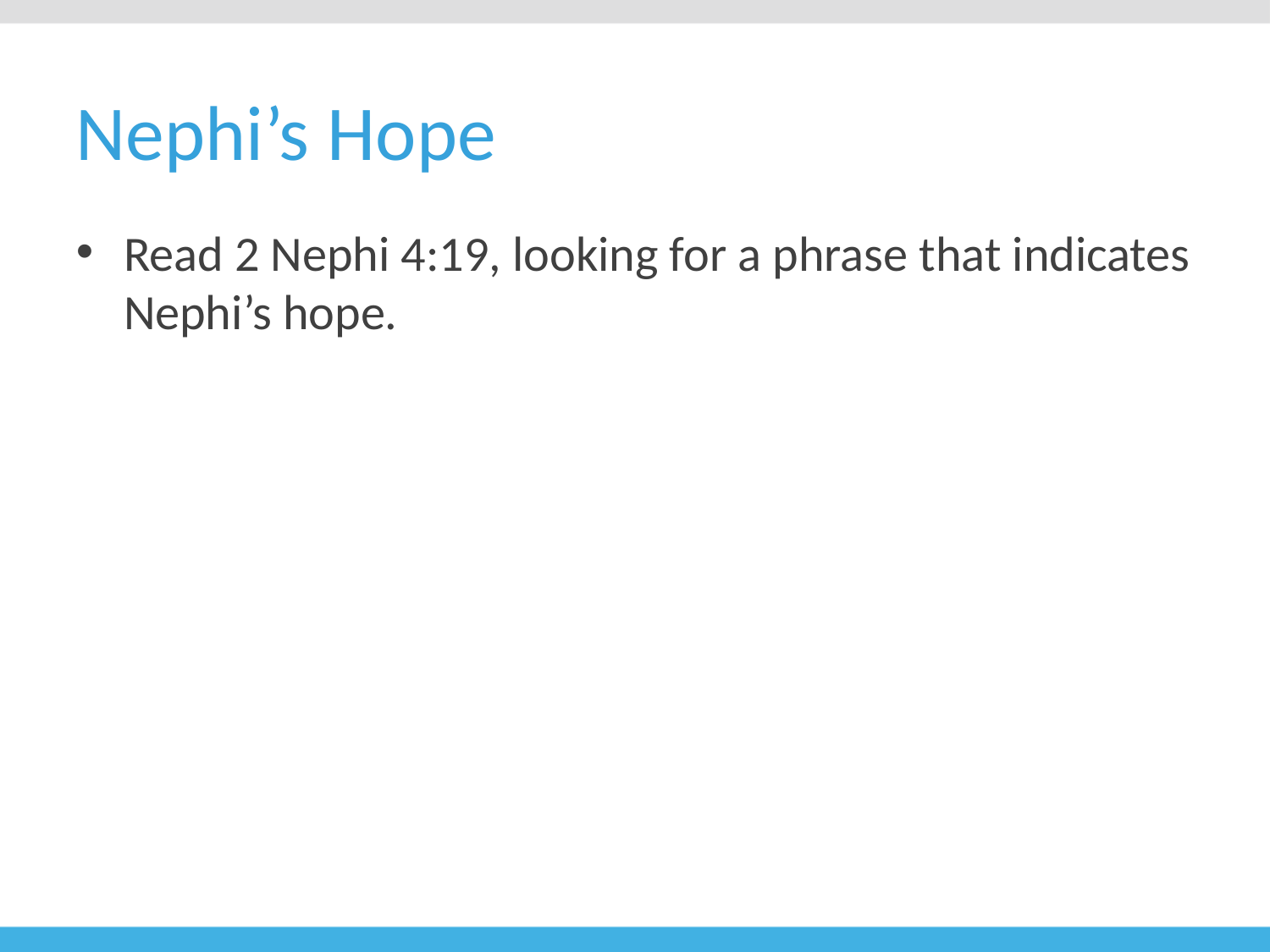

# Nephi’s Hope
Read 2 Nephi 4:19, looking for a phrase that indicates Nephi’s hope.